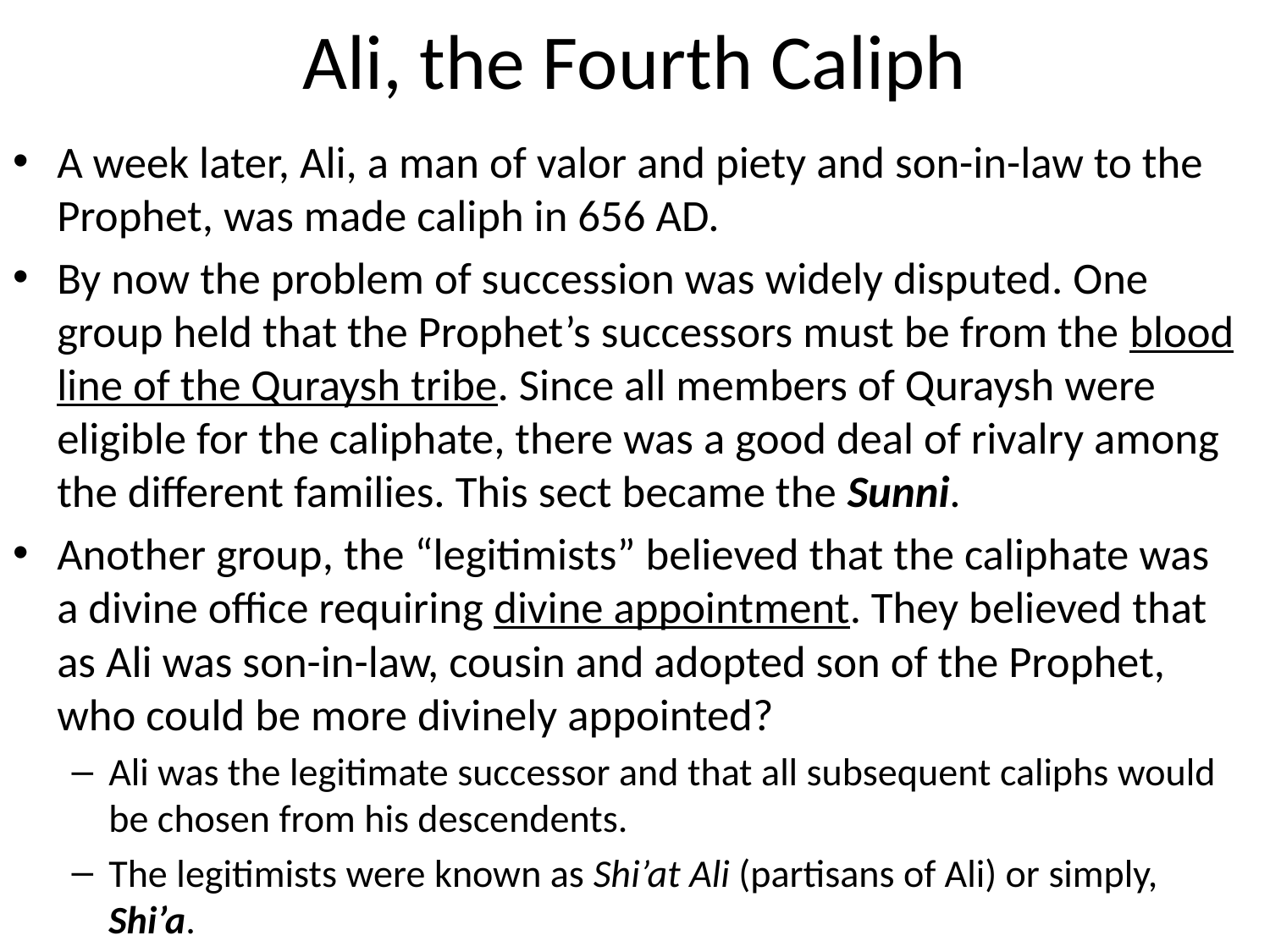

# Ali, the Fourth Caliph
A week later, Ali, a man of valor and piety and son-in-law to the Prophet, was made caliph in 656 AD.
By now the problem of succession was widely disputed. One group held that the Prophet’s successors must be from the blood line of the Quraysh tribe. Since all members of Quraysh were eligible for the caliphate, there was a good deal of rivalry among the different families. This sect became the Sunni.
Another group, the “legitimists” believed that the caliphate was a divine office requiring divine appointment. They believed that as Ali was son-in-law, cousin and adopted son of the Prophet, who could be more divinely appointed?
Ali was the legitimate successor and that all subsequent caliphs would be chosen from his descendents.
The legitimists were known as Shi’at Ali (partisans of Ali) or simply, Shi’a.